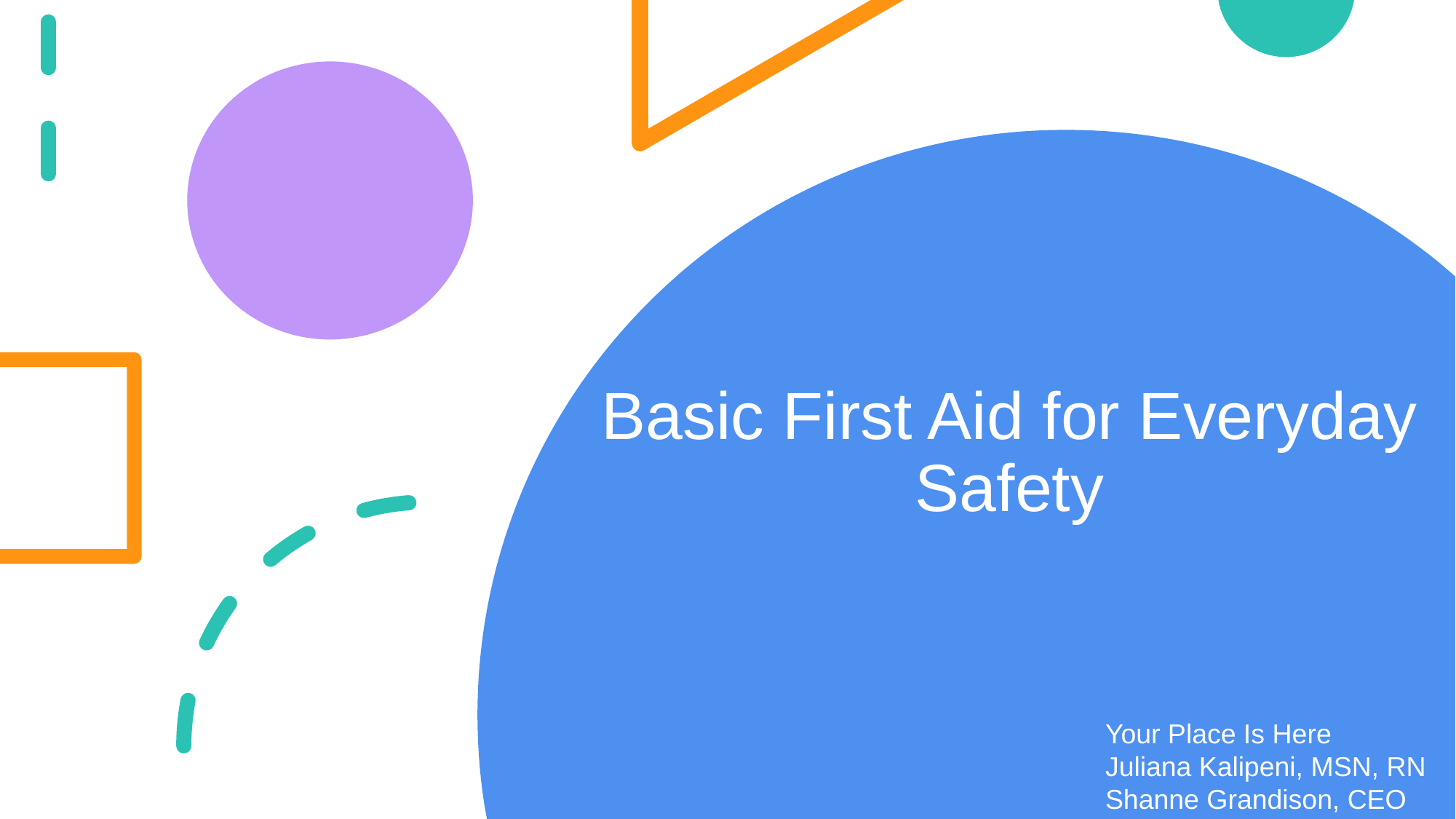

# Basic First Aid for Everyday Safety
Your Place Is Here
Juliana Kalipeni, MSN, RN
Shanne Grandison, CEO